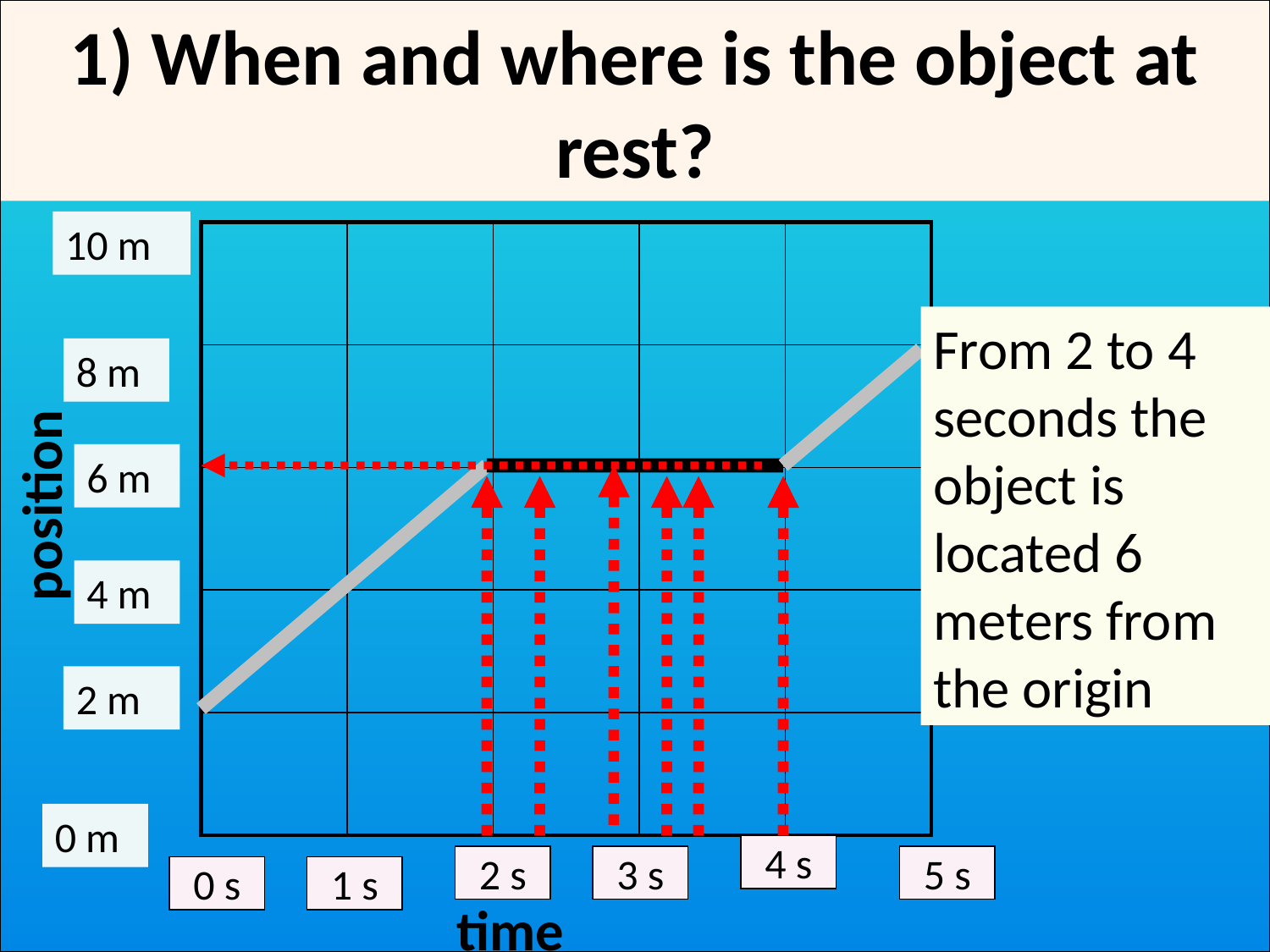

# 1) When and where is the object at rest?

10 m
|  |  |  |  |  |
| --- | --- | --- | --- | --- |
|  |  |  |  |  |
|  |  |  |  |  |
|  |  |  |  |  |
|  |  |  |  |  |
From 2 to 4  seconds the object is located 6 meters from the origin
8 m

6 m
position

4 m
2 m
0 m
4 s
2 s
3 s
5 s
0 s
1 s
time